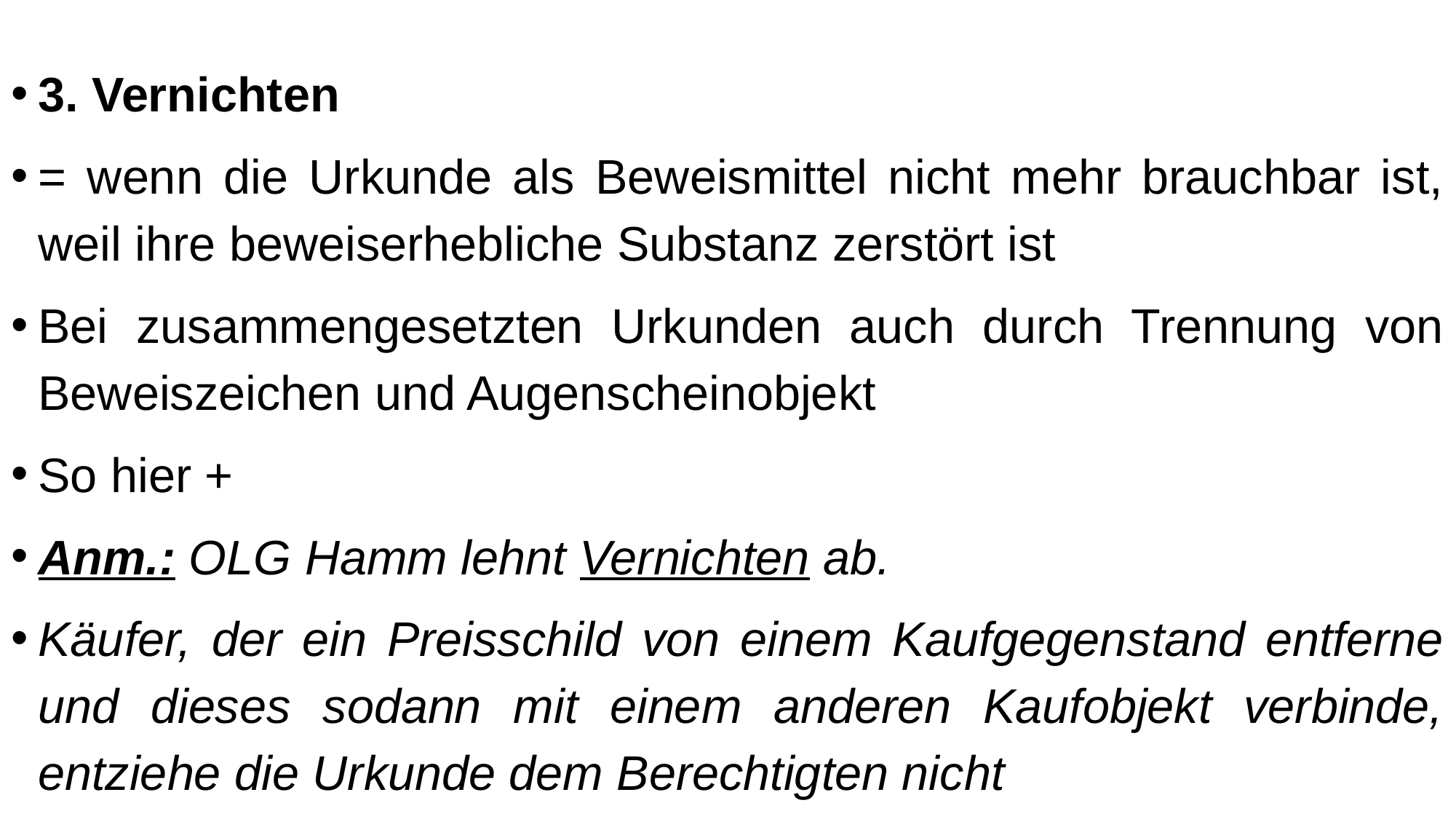

3. Vernichten
= wenn die Urkunde als Beweismittel nicht mehr brauchbar ist, weil ihre beweiserhebliche Substanz zerstört ist
Bei zusammengesetzten Urkunden auch durch Trennung von Beweiszeichen und Augenscheinobjekt
So hier +
Anm.: OLG Hamm lehnt Vernichten ab.
Käufer, der ein Preisschild von einem Kaufgegenstand entferne und dieses sodann mit einem anderen Kaufobjekt verbinde, entziehe die Urkunde dem Berechtigten nicht